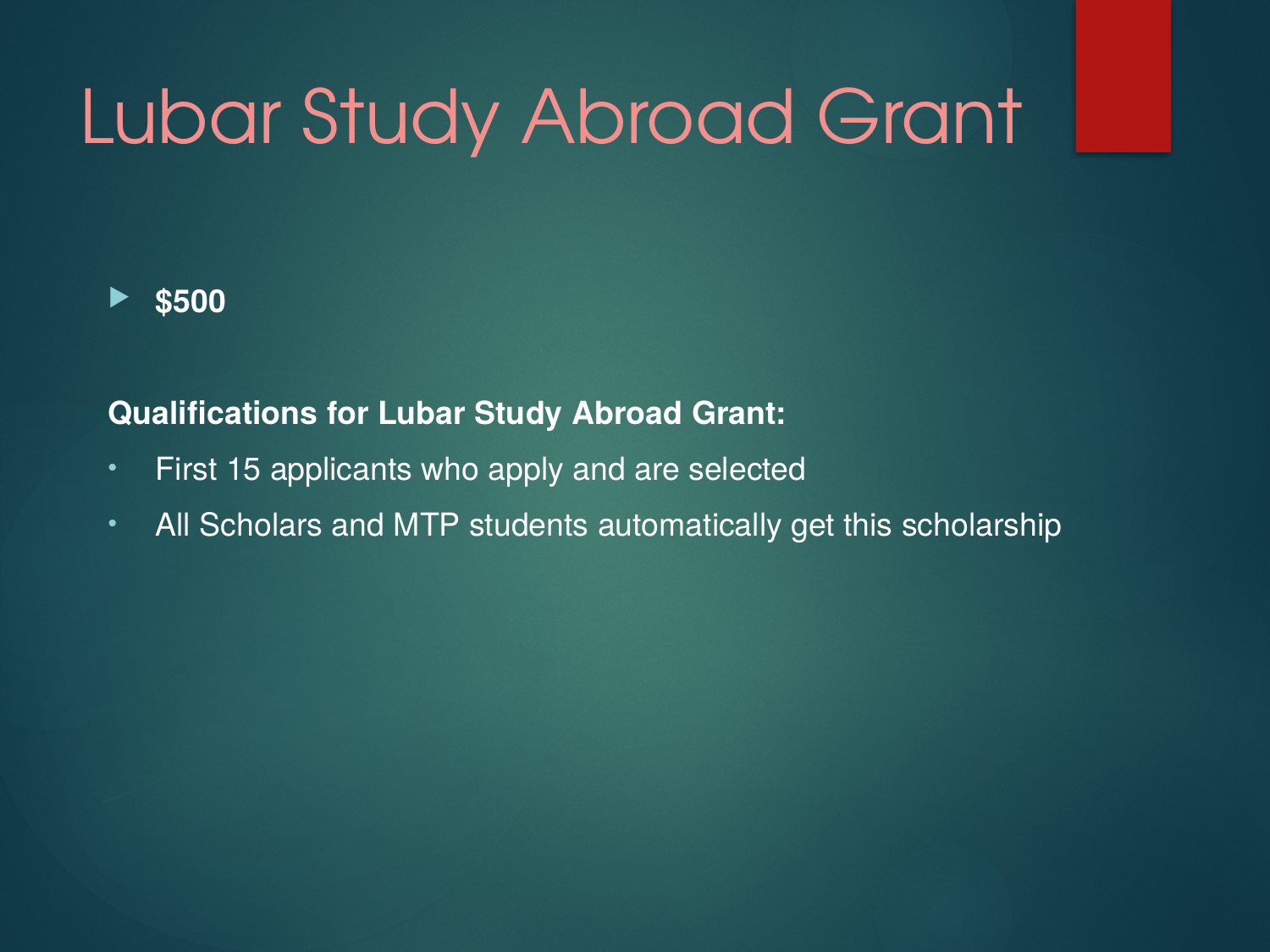

# Lubar Study Abroad Grant
$500

Qualifications for Lubar Study Abroad Grant:
First 15 applicants who apply and are selected
All Scholars and MTP students automatically get this scholarship